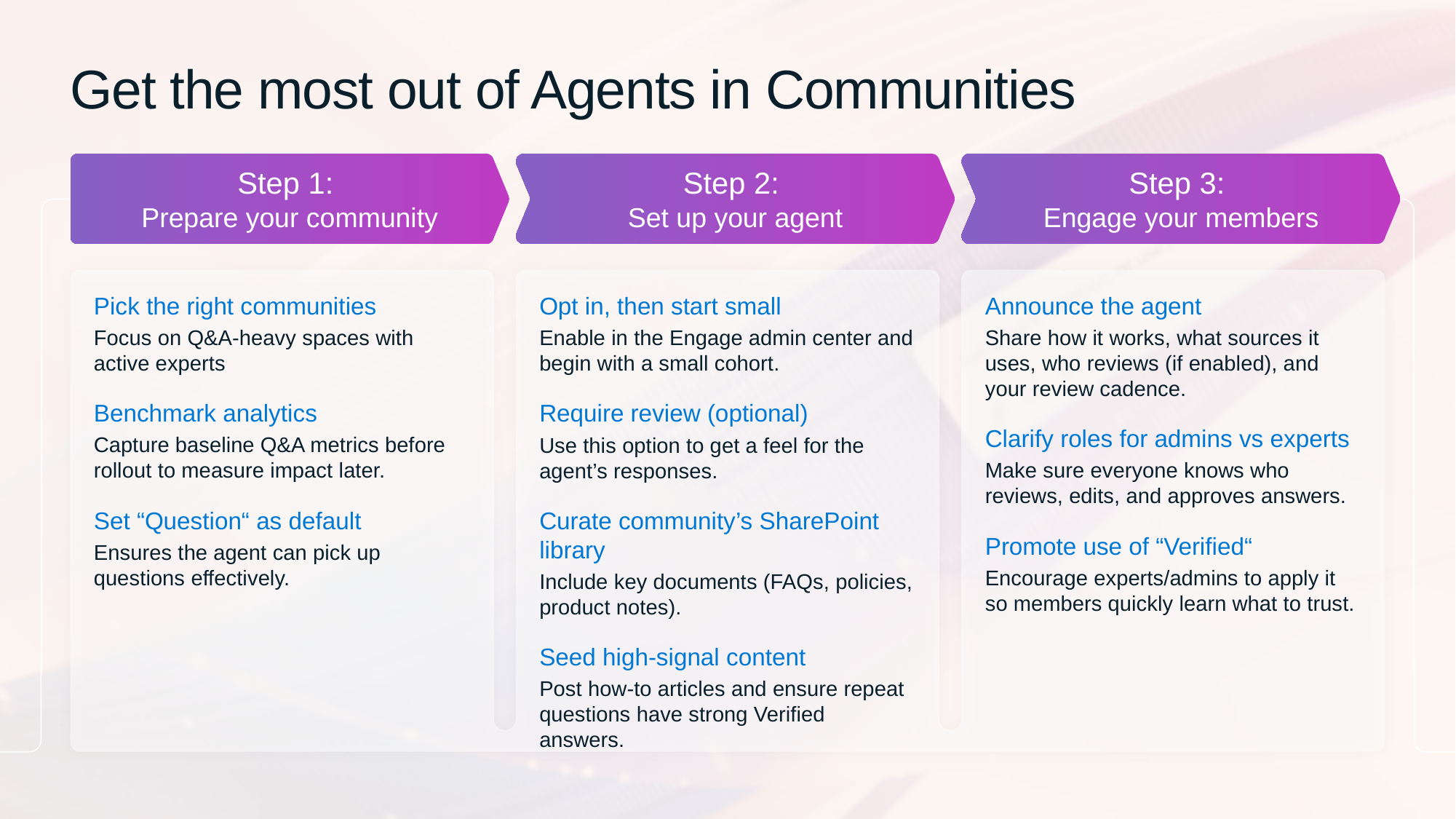

# Get the most out of Agents in Communities

Step 1:
Prepare your community
Step 2:
Set up your agent
Step 3:
Engage your members

Pick the right communities
Focus on Q&A-heavy spaces with active experts
Benchmark analytics
Capture baseline Q&A metrics before rollout to measure impact later.
Set “Question“ as default
Ensures the agent can pick up questions effectively.
Opt in, then start small
Enable in the Engage admin center and begin with a small cohort.
Require review (optional)
Use this option to get a feel for the agent’s responses.
Curate community’s SharePoint library
Include key documents (FAQs, policies, product notes).
Seed high-signal content
Post how-to articles and ensure repeat questions have strong Verified answers.
Announce the agent
Share how it works, what sources it uses, who reviews (if enabled), and your review cadence.
Clarify roles for admins vs experts
Make sure everyone knows who reviews, edits, and approves answers.
Promote use of “Verified“
Encourage experts/admins to apply it so members quickly learn what to trust.